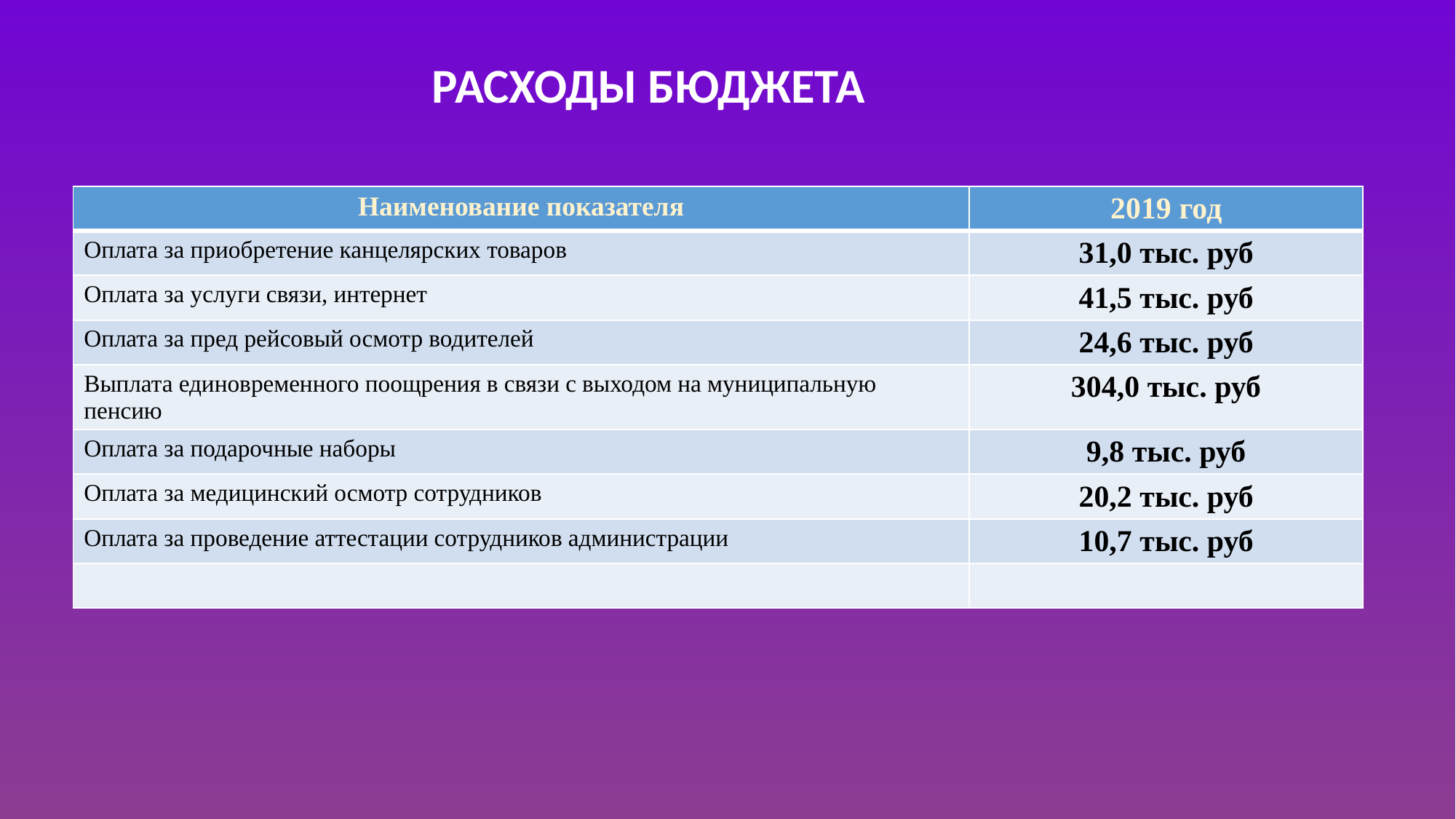

РАСХОДЫ БЮДЖЕТА
| Наименование показателя | 2019 год |
| --- | --- |
| Оплата за приобретение канцелярских товаров | 31,0 тыс. руб |
| Оплата за услуги связи, интернет | 41,5 тыс. руб |
| Оплата за пред рейсовый осмотр водителей | 24,6 тыс. руб |
| Выплата единовременного поощрения в связи с выходом на муниципальную пенсию | 304,0 тыс. руб |
| Оплата за подарочные наборы | 9,8 тыс. руб |
| Оплата за медицинский осмотр сотрудников | 20,2 тыс. руб |
| Оплата за проведение аттестации сотрудников администрации | 10,7 тыс. руб |
|  |  |